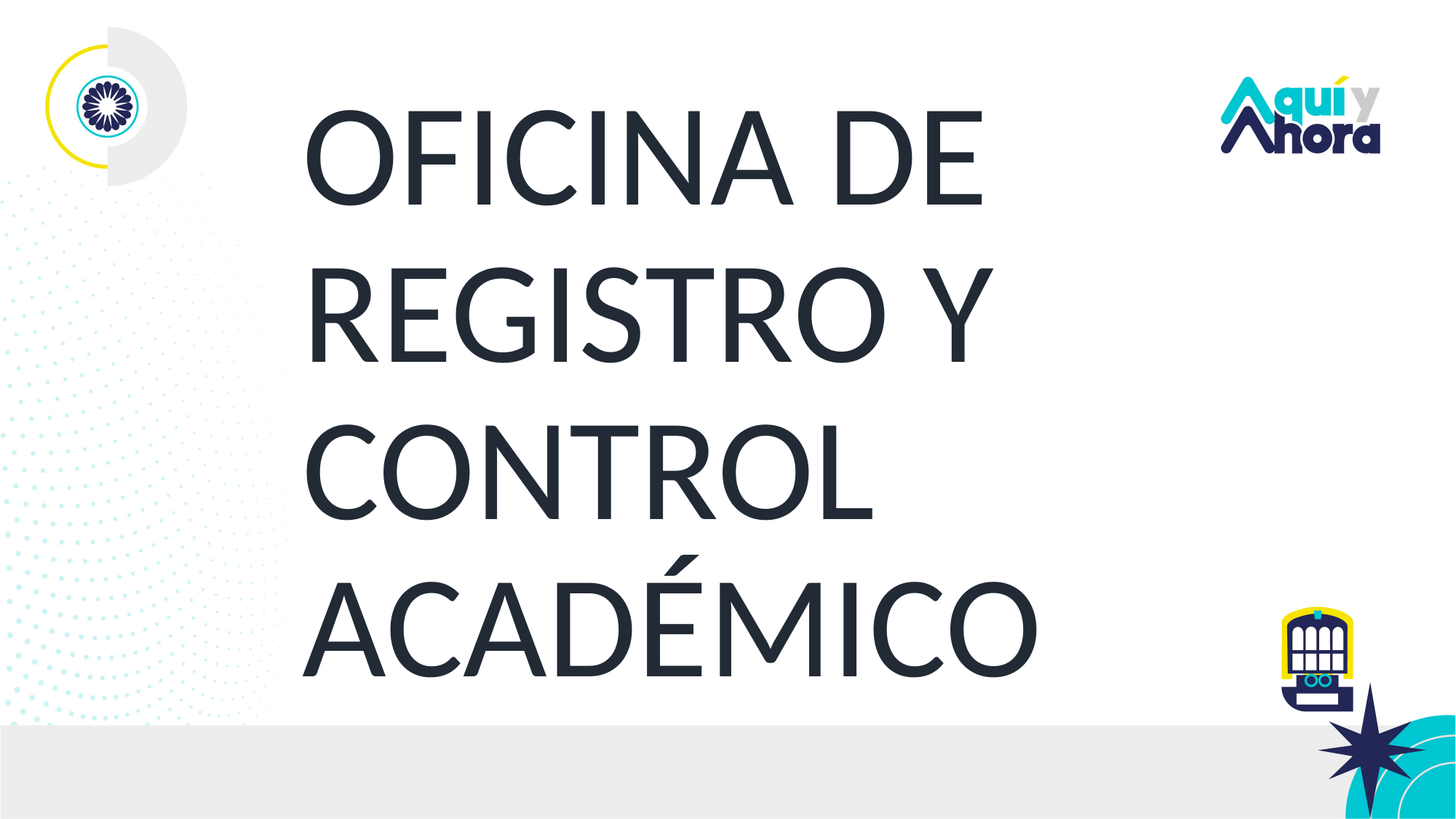

# OFICINA DE REGISTRO Y CONTROL ACADÉMICO